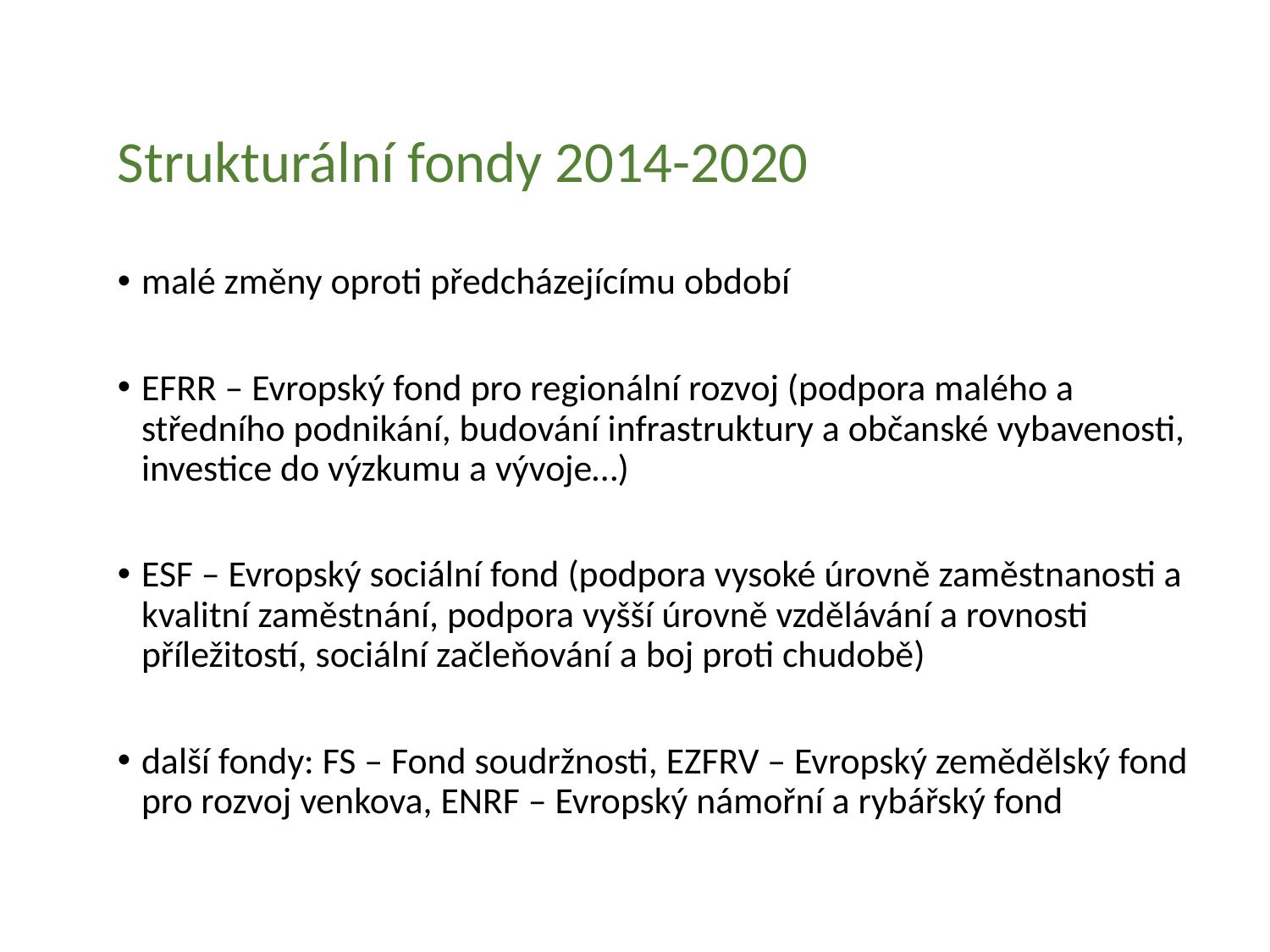

# Strukturální fondy 2014-2020
malé změny oproti předcházejícímu období

EFRR – Evropský fond pro regionální rozvoj (podpora malého a středního podnikání, budování infrastruktury a občanské vybavenosti, investice do výzkumu a vývoje…)

ESF – Evropský sociální fond (podpora vysoké úrovně zaměstnanosti a kvalitní zaměstnání, podpora vyšší úrovně vzdělávání a rovnosti příležitostí, sociální začleňování a boj proti chudobě)

další fondy: FS – Fond soudržnosti, EZFRV – Evropský zemědělský fond pro rozvoj venkova, ENRF – Evropský námořní a rybářský fond